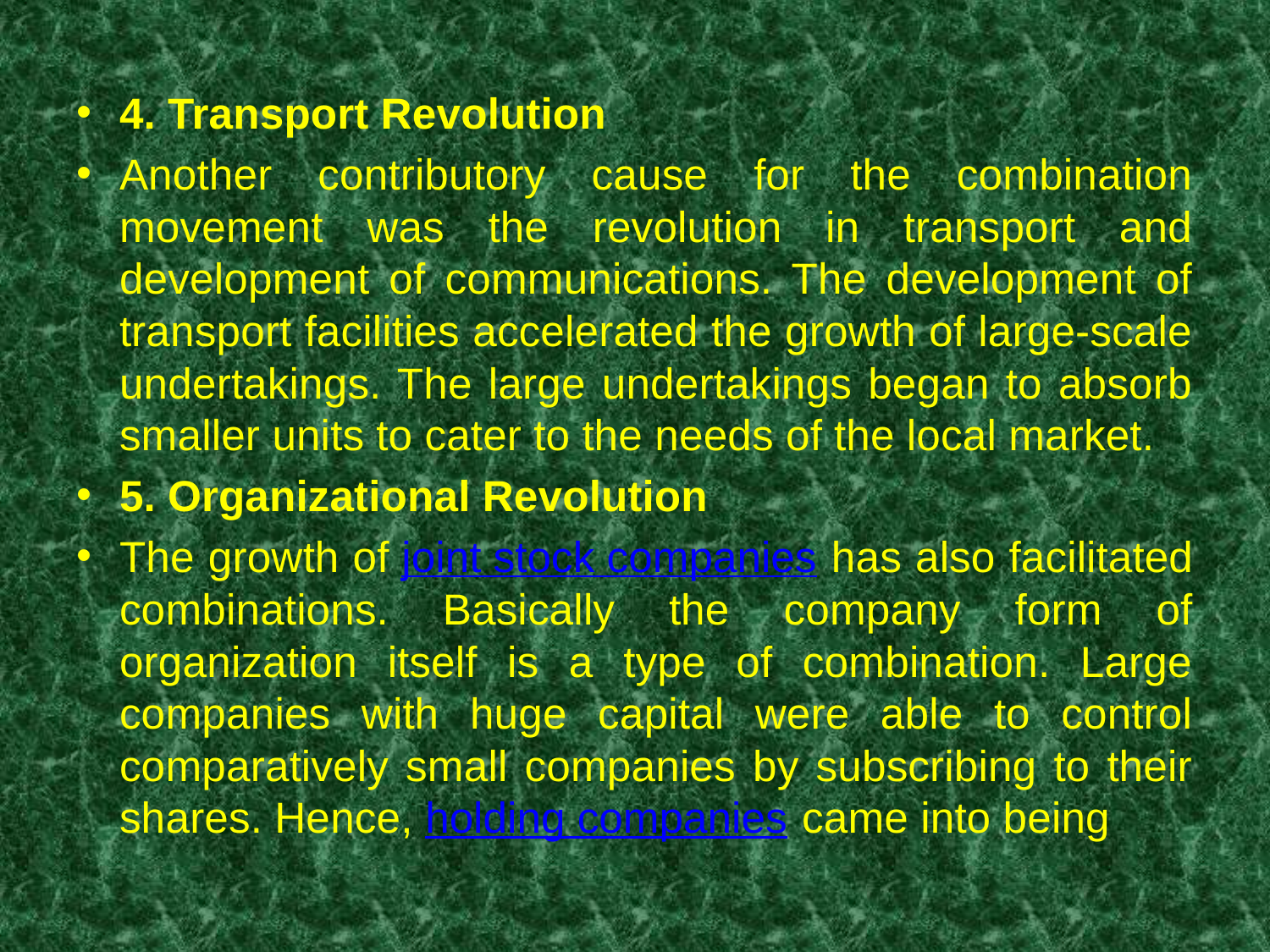

4. Transport Revolution
Another contributory cause for the combination movement was the revolution in transport and development of communications. The development of transport facilities accelerated the growth of large-scale undertakings. The large undertakings began to absorb smaller units to cater to the needs of the local market.
5. Organizational Revolution
The growth of joint stock companies has also facilitated combinations. Basically the company form of organization itself is a type of combination. Large companies with huge capital were able to control comparatively small companies by subscribing to their shares. Hence, holding companies came into being